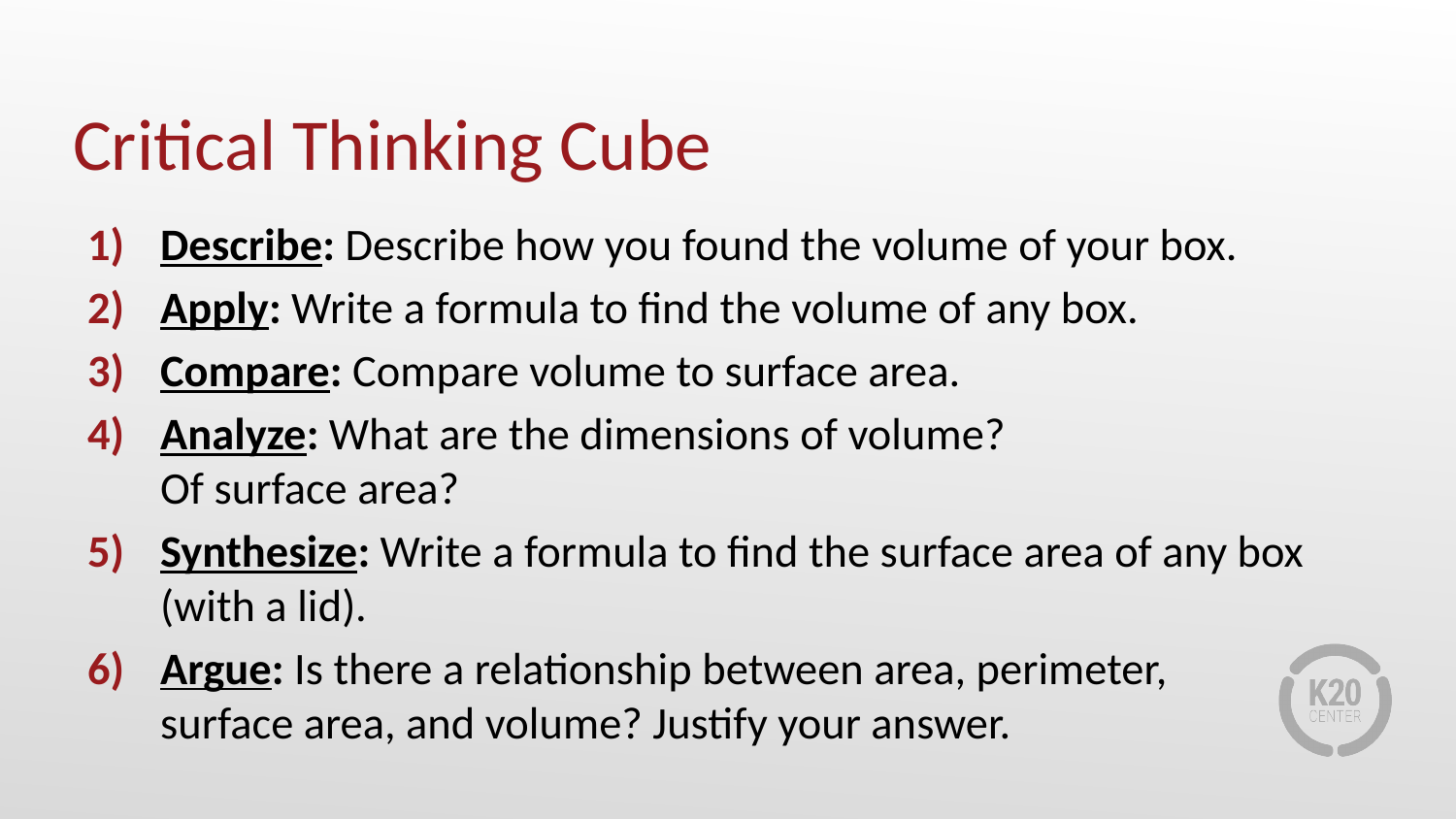

# Critical Thinking Cube
Describe: Describe how you found the volume of your box.
Apply: Write a formula to find the volume of any box.
Compare: Compare volume to surface area.
Analyze: What are the dimensions of volume?
Of surface area?
Synthesize: Write a formula to find the surface area of any box (with a lid).
Argue: Is there a relationship between area, perimeter,
surface area, and volume? Justify your answer.